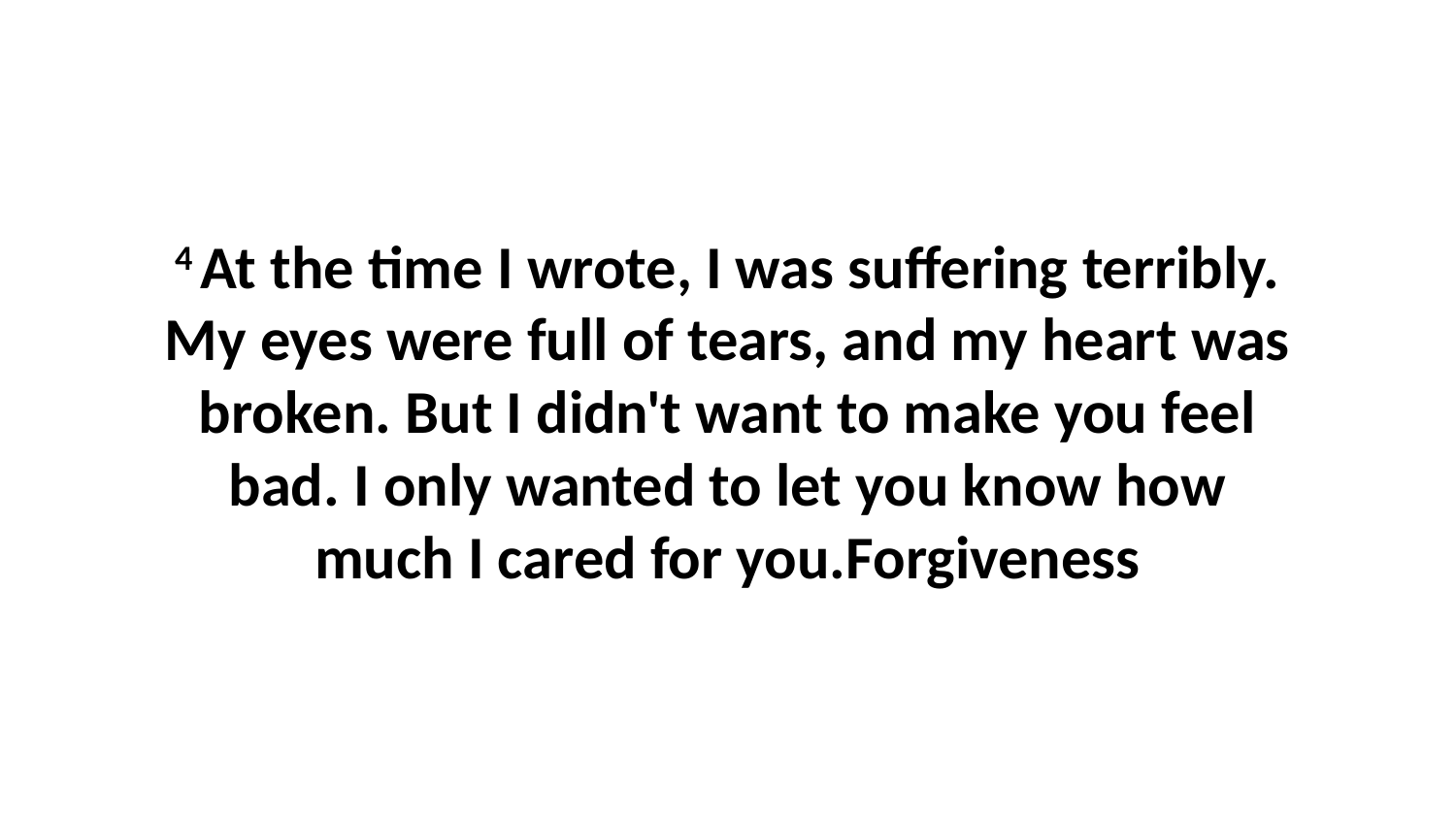

4 At the time I wrote, I was suffering terribly. My eyes were full of tears, and my heart was broken. But I didn't want to make you feel bad. I only wanted to let you know how much I cared for you.Forgiveness